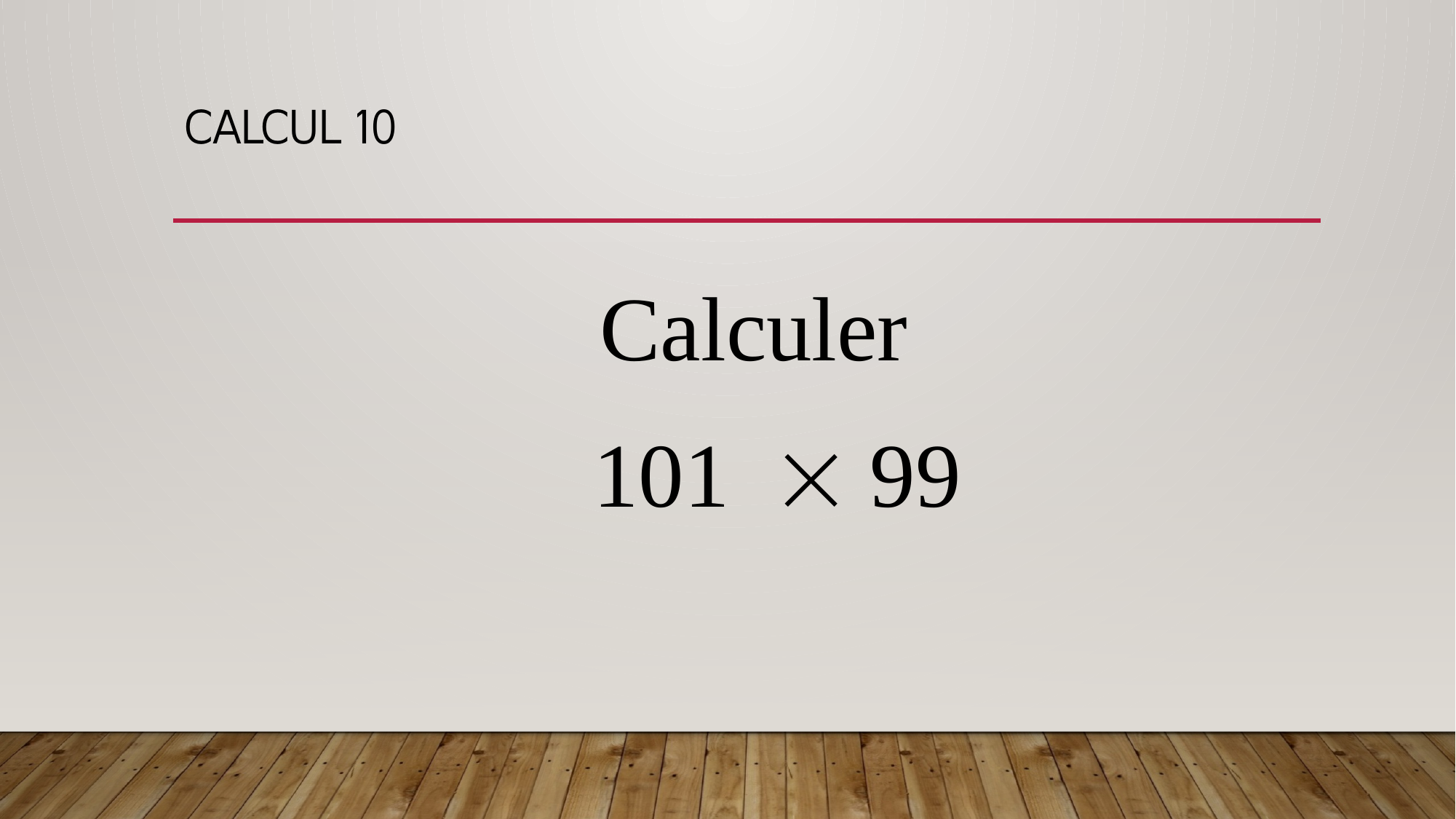

# Calcul 10
Calculer
 101 × 99